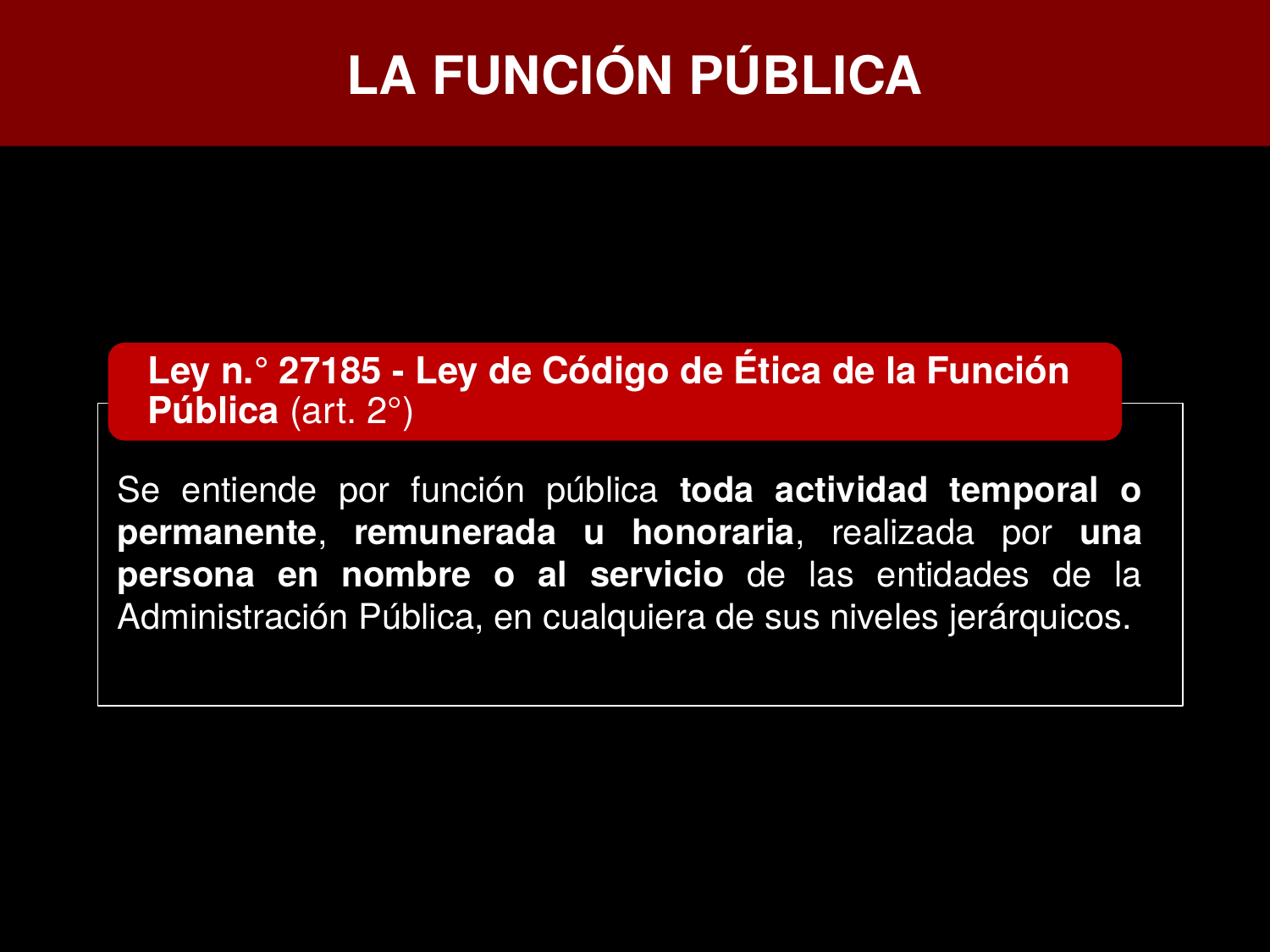

LA FUNCIÓN PÚBLICA
Ley n.° 27185 - Ley de Código de Ética de la Función Pública (art. 2°)
Se entiende por función pública toda actividad temporal o permanente, remunerada u honoraria, realizada por una persona en nombre o al servicio de las entidades de la Administración Pública, en cualquiera de sus niveles jerárquicos.